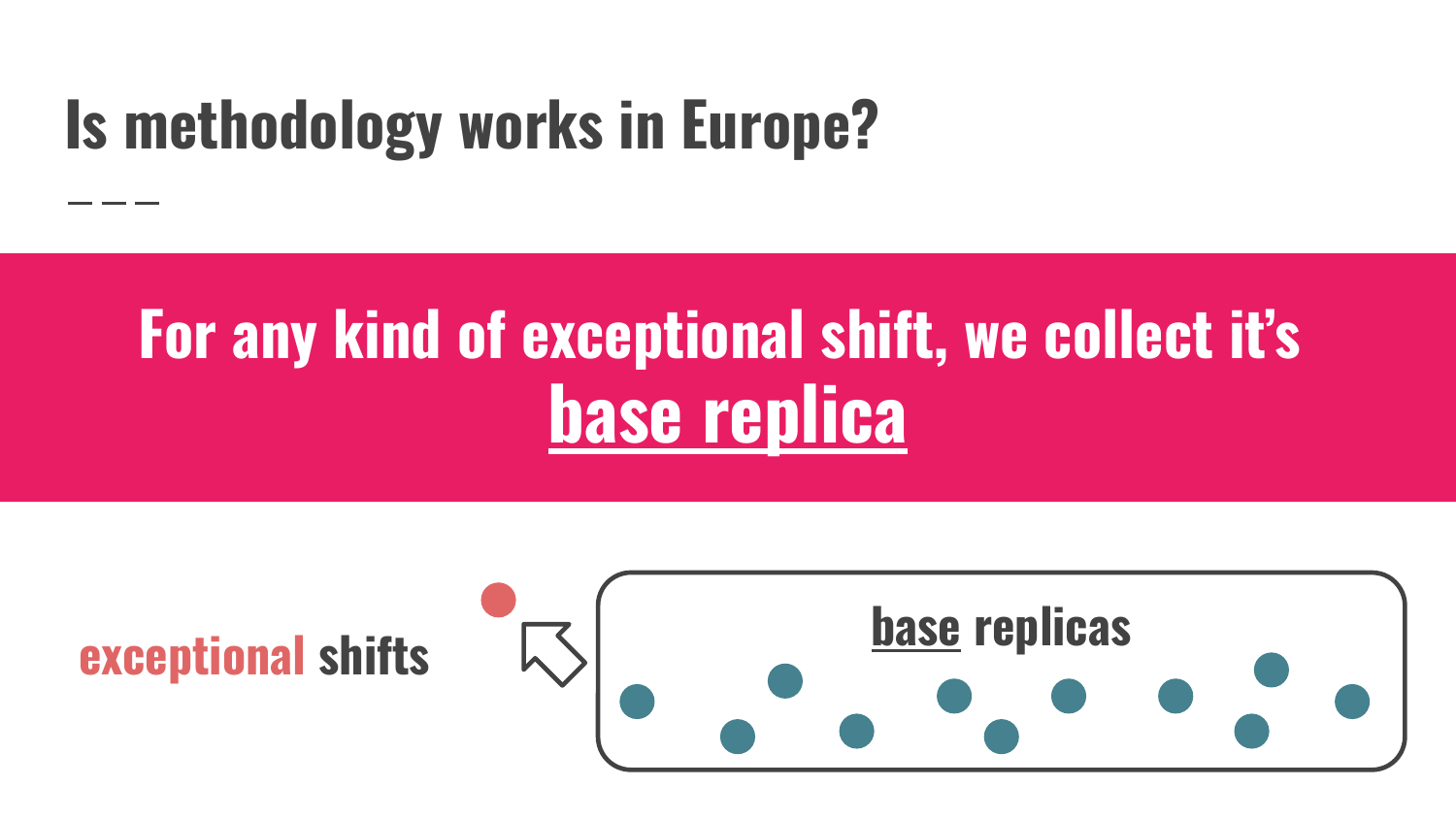

# Is methodology works in Europe?
For any kind of exceptional shift, we collect it’s
base replica
base replicas

exceptional shifts